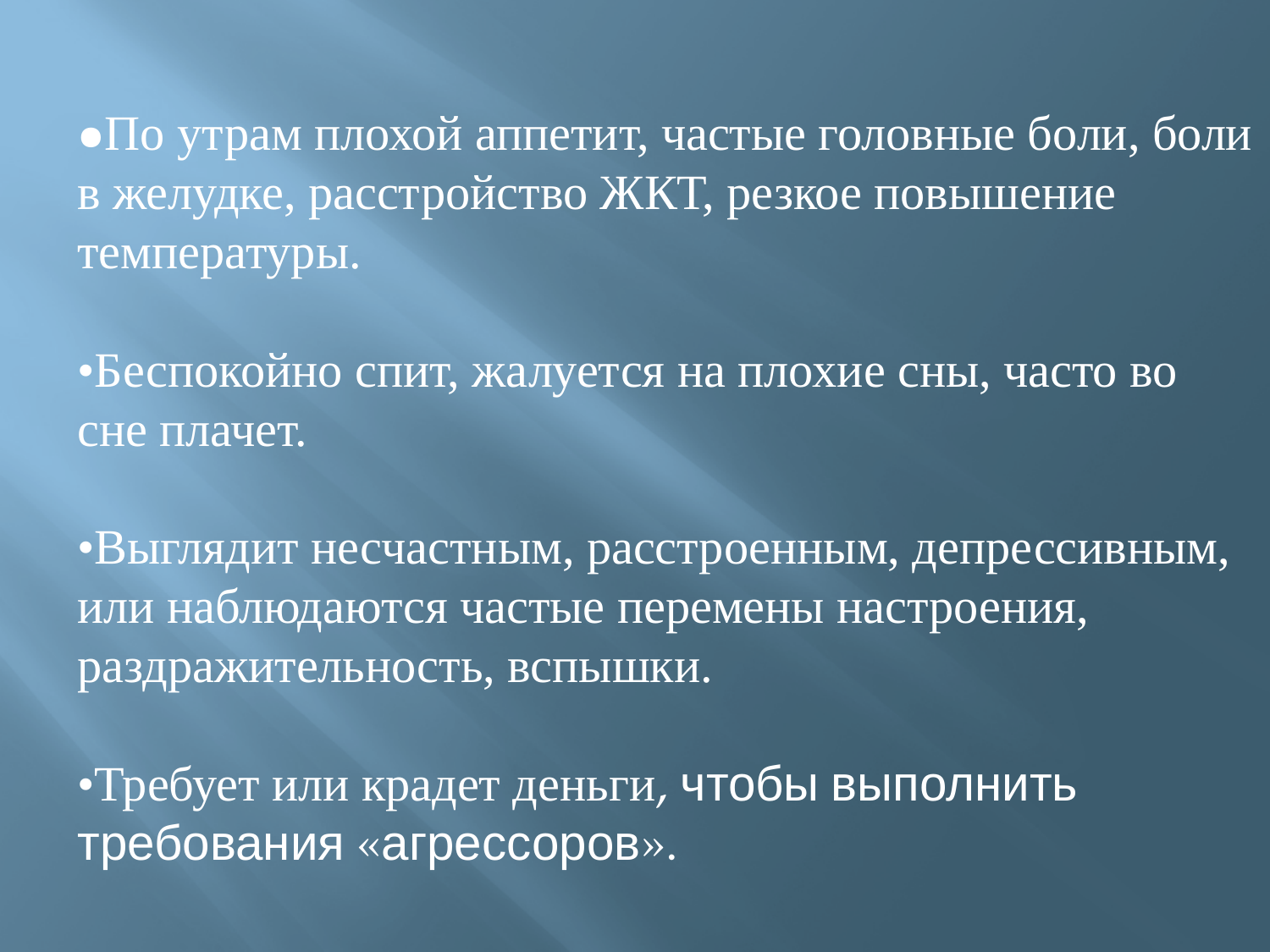

•По утрам плохой аппетит, частые головные боли, боли в желудке, расстройство ЖКТ, резкое повышение температуры.

•Беспокойно спит, жалуется на плохие сны, часто во сне плачет.

•Выглядит несчастным, расстроенным, депрессивным, или наблюдаются частые перемены настроения, раздражительность, вспышки.

•Требует или крадет деньги, чтобы выполнить требования «агрессоров».